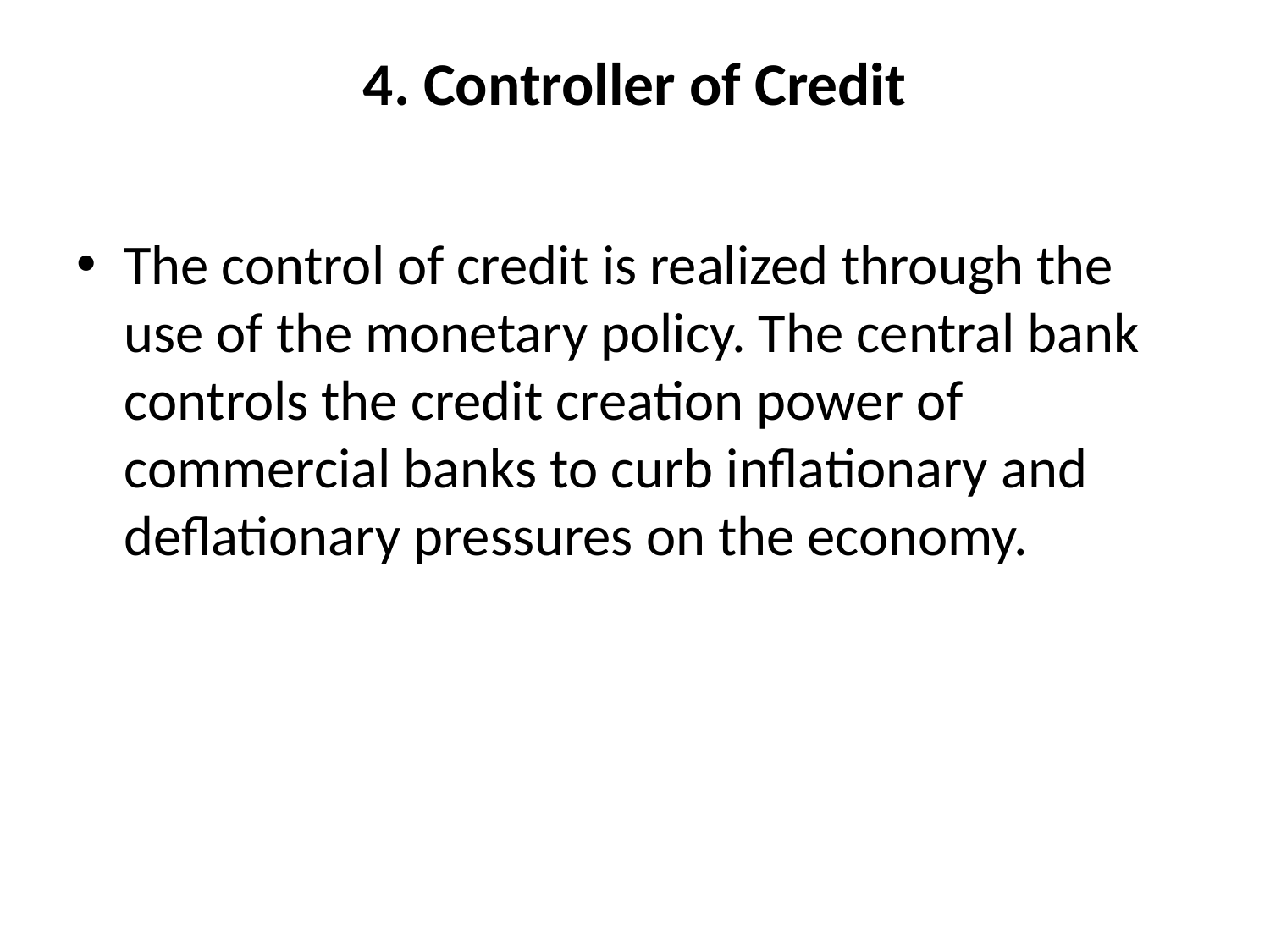

# 4. Controller of Credit
The control of credit is realized through the use of the monetary policy. The central bank controls the credit creation power of commercial banks to curb inflationary and deflationary pressures on the economy.